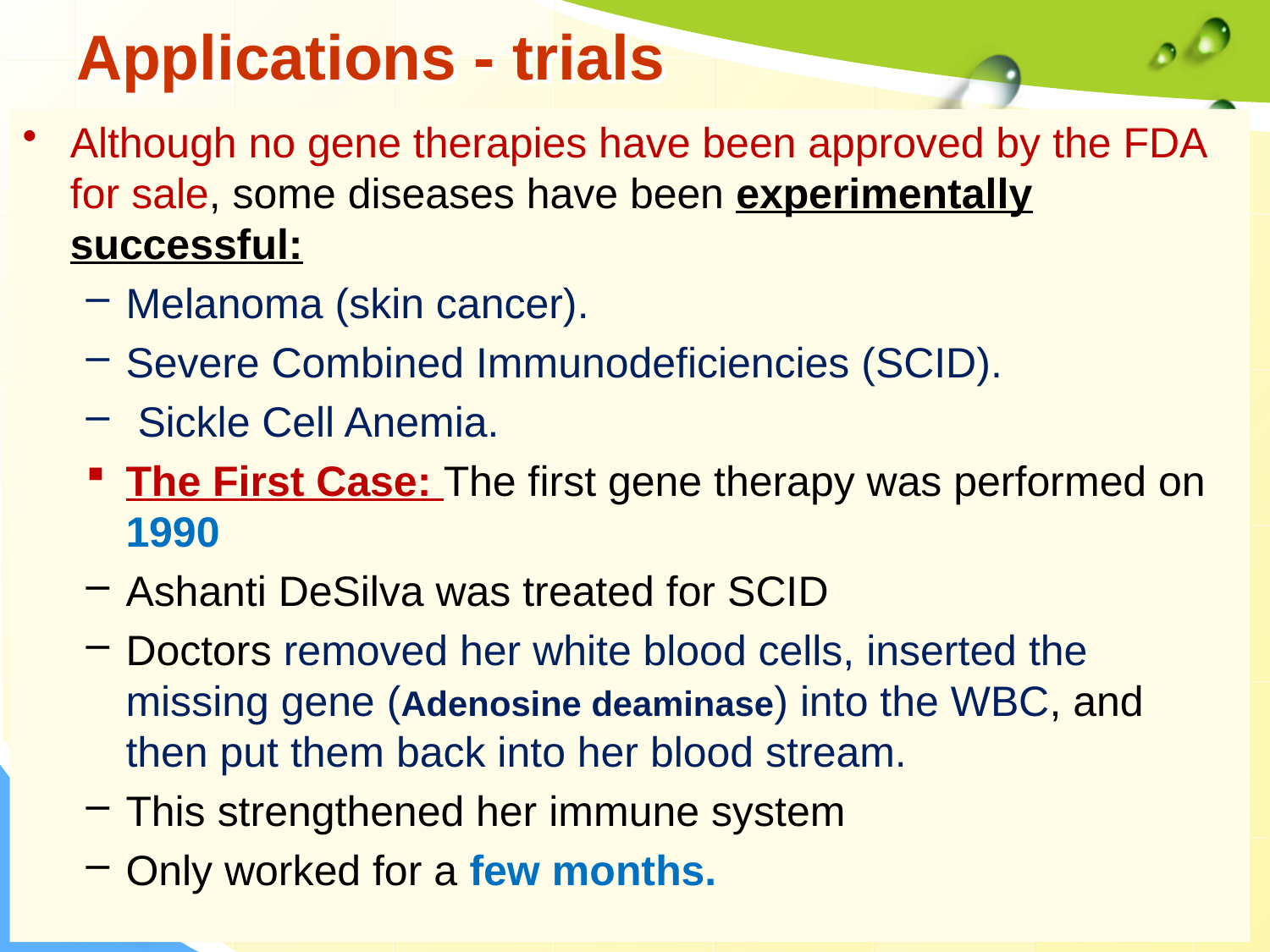

# Applications - trials
Although no gene therapies have been approved by the FDA for sale, some diseases have been experimentally successful:
Melanoma (skin cancer).
Severe Combined Immunodeficiencies (SCID).
 Sickle Cell Anemia.
The First Case: The first gene therapy was performed on 1990
Ashanti DeSilva was treated for SCID
Doctors removed her white blood cells, inserted the missing gene (Adenosine deaminase) into the WBC, and then put them back into her blood stream.
This strengthened her immune system
Only worked for a few months.
49